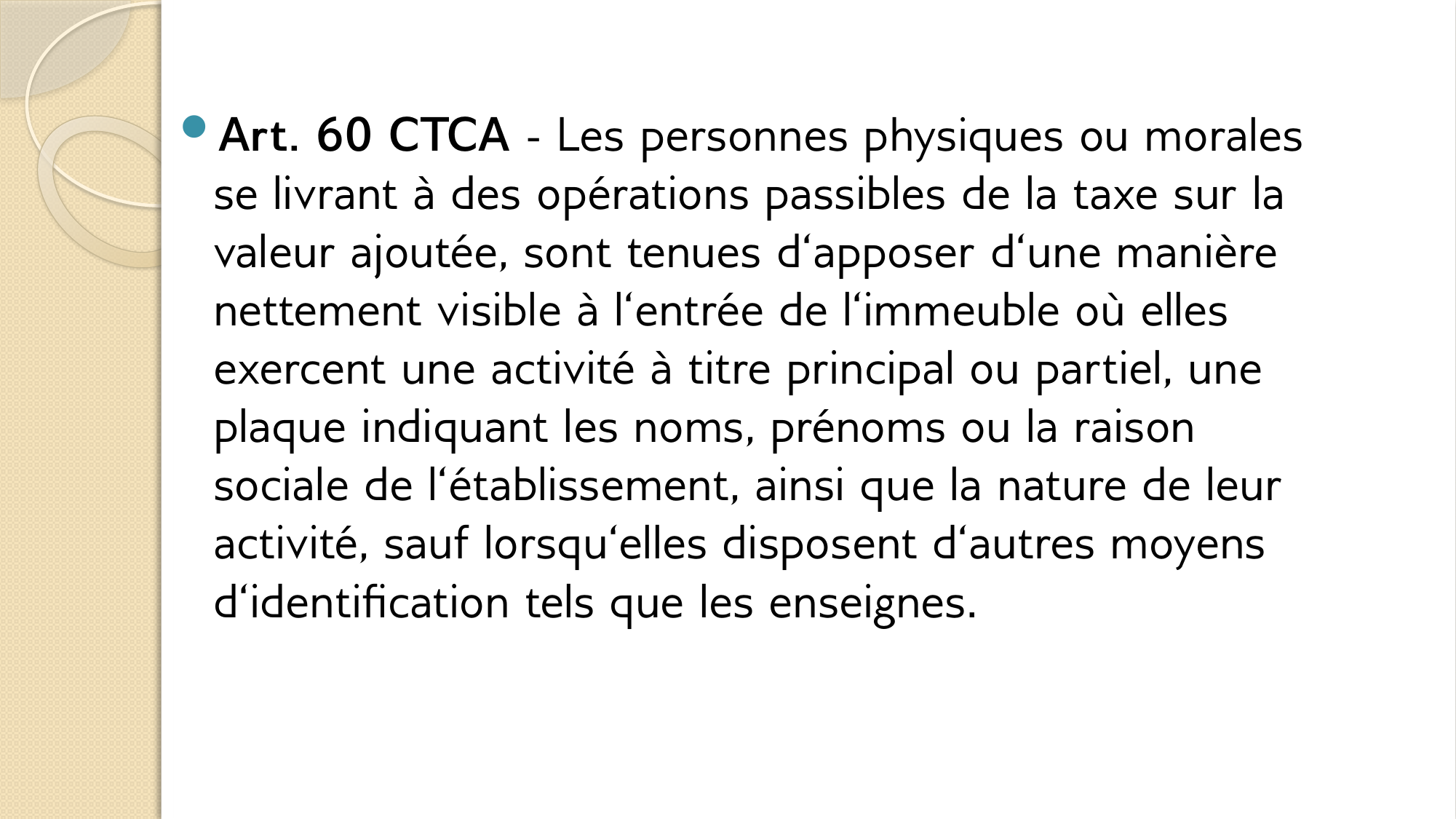

Art. 60 CTCA - Les personnes physiques ou morales se livrant à des opérations passibles de la taxe sur la valeur ajoutée, sont tenues d‘apposer d‘une manière nettement visible à l‘entrée de l‘immeuble où elles exercent une activité à titre principal ou partiel, une plaque indiquant les noms, prénoms ou la raison sociale de l‘établissement, ainsi que la nature de leur activité, sauf lorsqu‘elles disposent d‘autres moyens d‘identification tels que les enseignes.